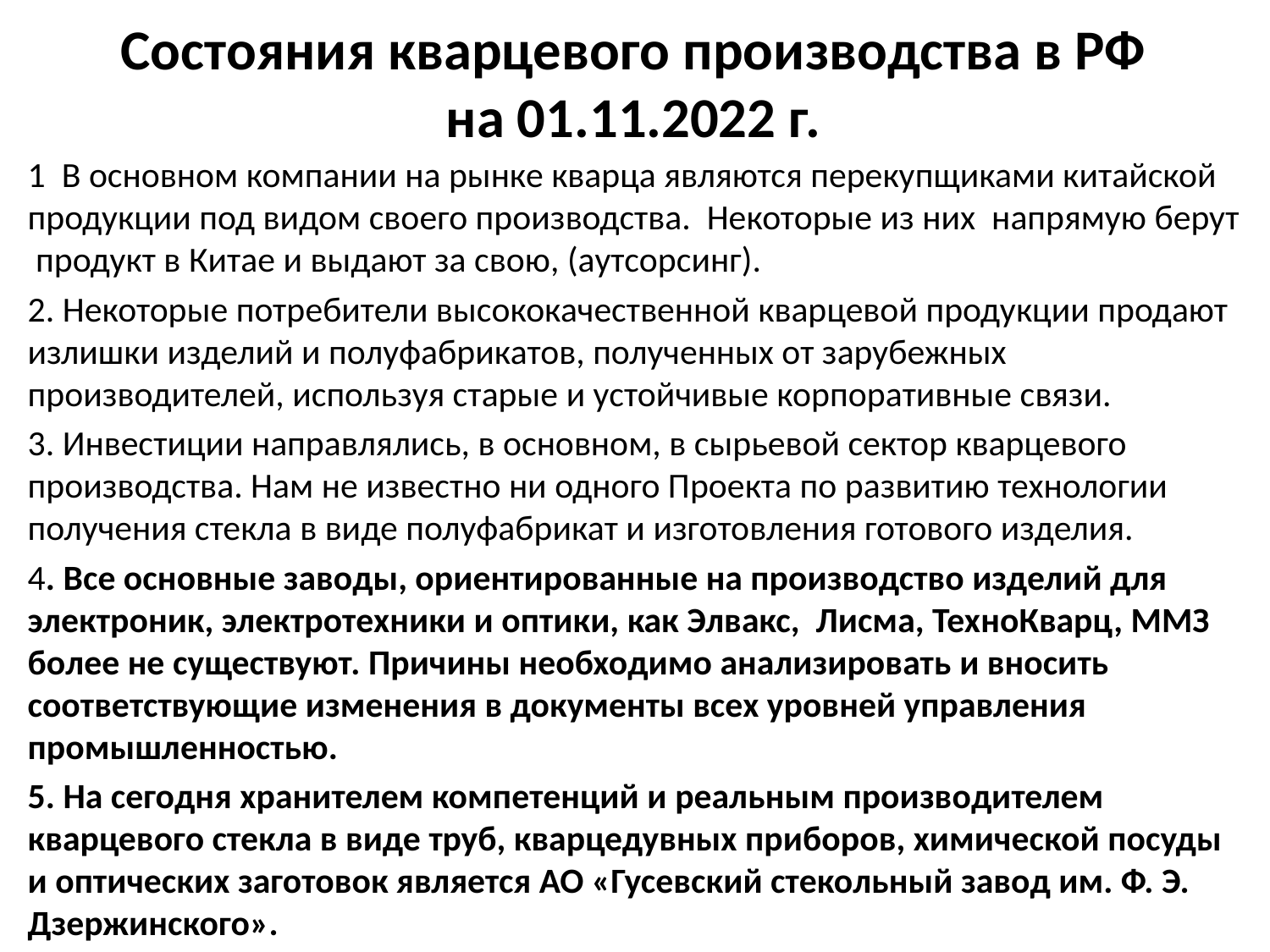

# Состояния кварцевого производства в РФ на 01.11.2022 г.
1  В основном компании на рынке кварца являются перекупщиками китайской продукции под видом своего производства.  Некоторые из них  напрямую берут  продукт в Китае и выдают за свою, (аутсорсинг).
2. Некоторые потребители высококачественной кварцевой продукции продают излишки изделий и полуфабрикатов, полученных от зарубежных производителей, используя старые и устойчивые корпоративные связи.
3. Инвестиции направлялись, в основном, в сырьевой сектор кварцевого производства. Нам не известно ни одного Проекта по развитию технологии получения стекла в виде полуфабрикат и изготовления готового изделия.
4. Все основные заводы, ориентированные на производство изделий для электроник, электротехники и оптики, как Элвакс,  Лисма, ТехноКварц, ММЗ более не существуют. Причины необходимо анализировать и вносить соответствующие изменения в документы всех уровней управления промышленностью.
5. На сегодня хранителем компетенций и реальным производителем кварцевого стекла в виде труб, кварцедувных приборов, химической посуды и оптических заготовок является АО «Гусевский стекольный завод им. Ф. Э. Дзержинского».